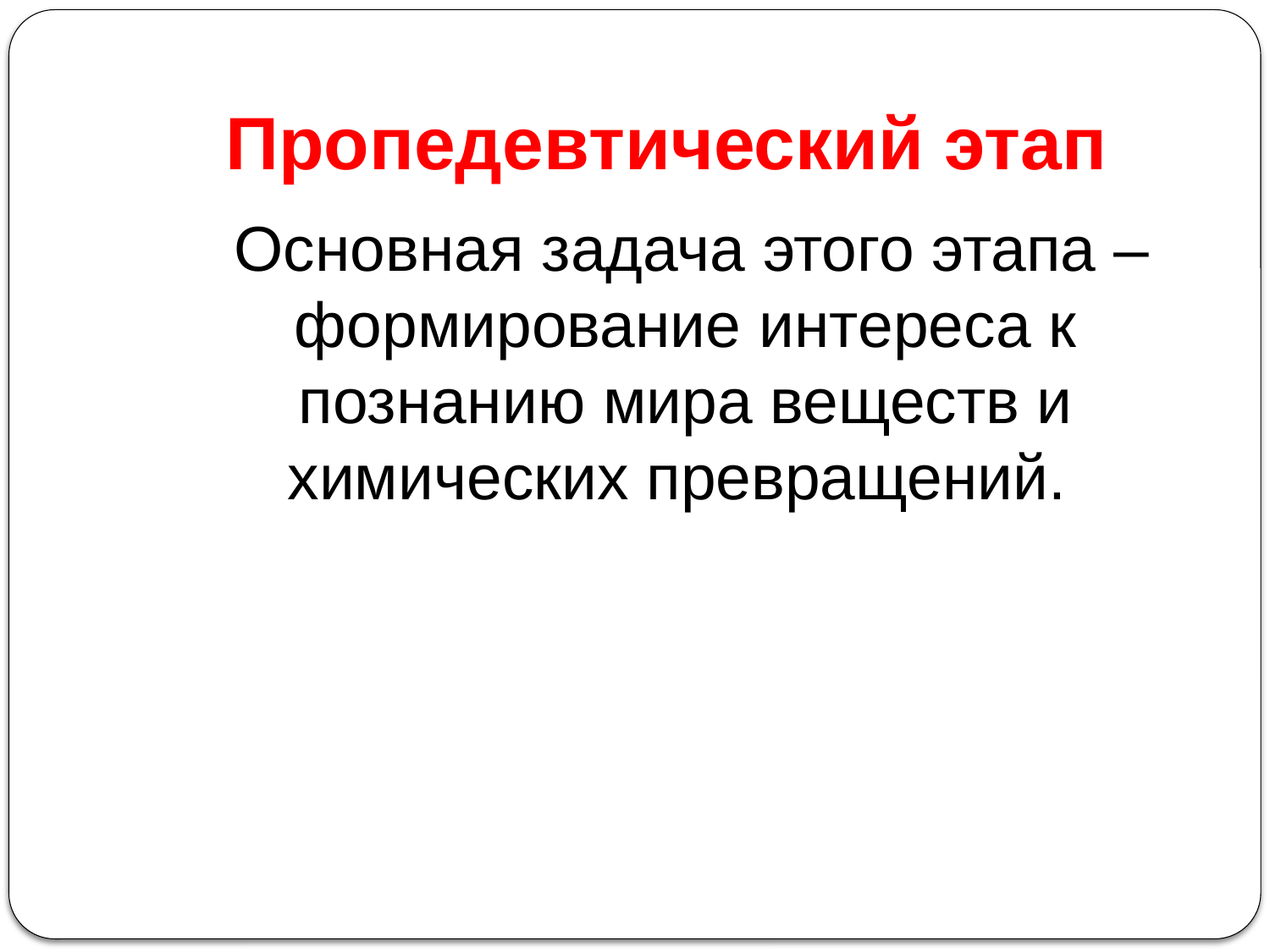

# Пропедевтический этап
    Основная задача этого этапа – формирование интереса к познанию мира веществ и химических превращений.